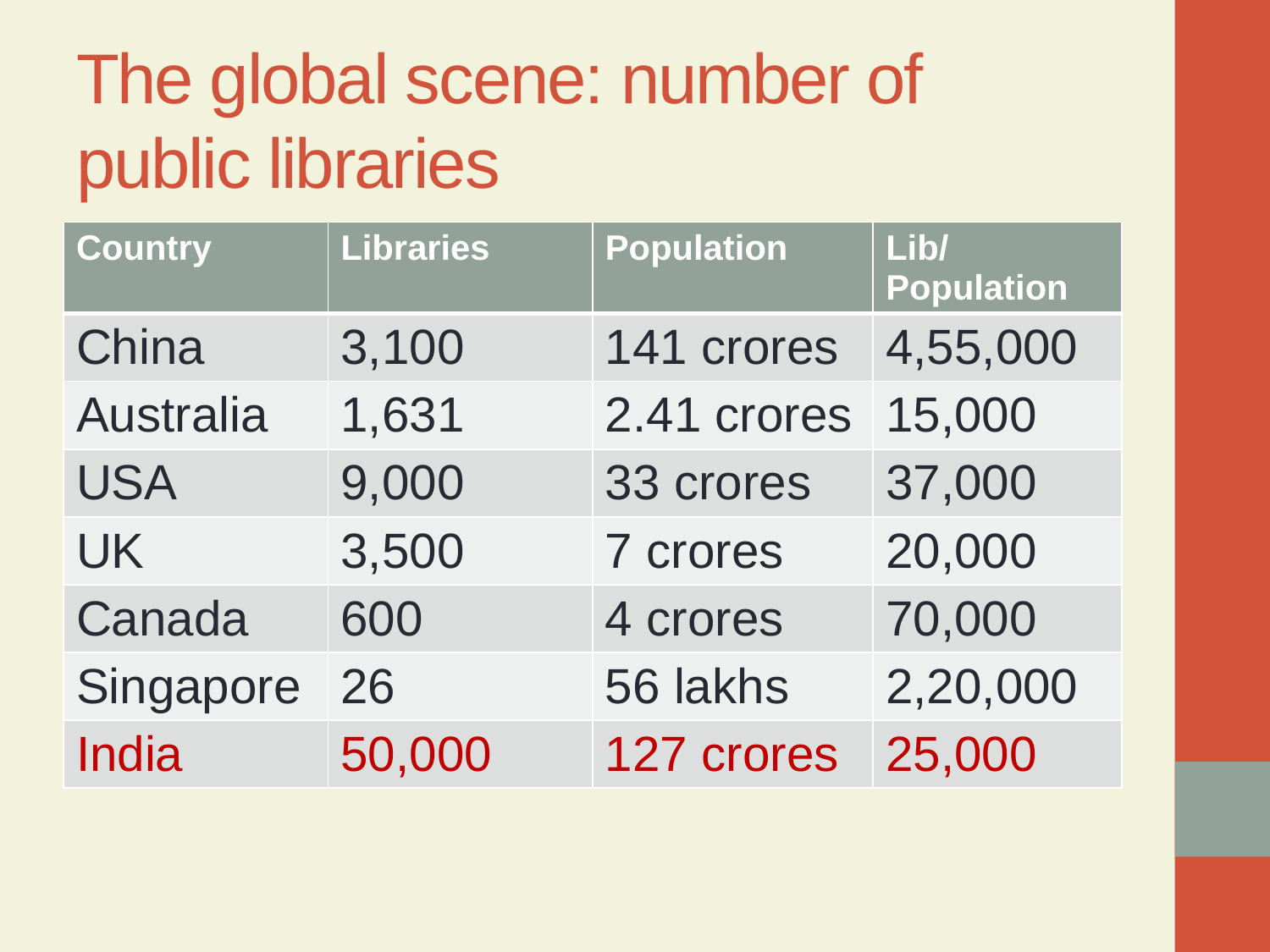

# The global scene: number of public libraries
| Country | Libraries | Population | Lib/Population |
| --- | --- | --- | --- |
| China | 3,100 | 141 crores | 4,55,000 |
| Australia | 1,631 | 2.41 crores | 15,000 |
| USA | 9,000 | 33 crores | 37,000 |
| UK | 3,500 | 7 crores | 20,000 |
| Canada | 600 | 4 crores | 70,000 |
| Singapore | 26 | 56 lakhs | 2,20,000 |
| India | 50,000 | 127 crores | 25,000 |